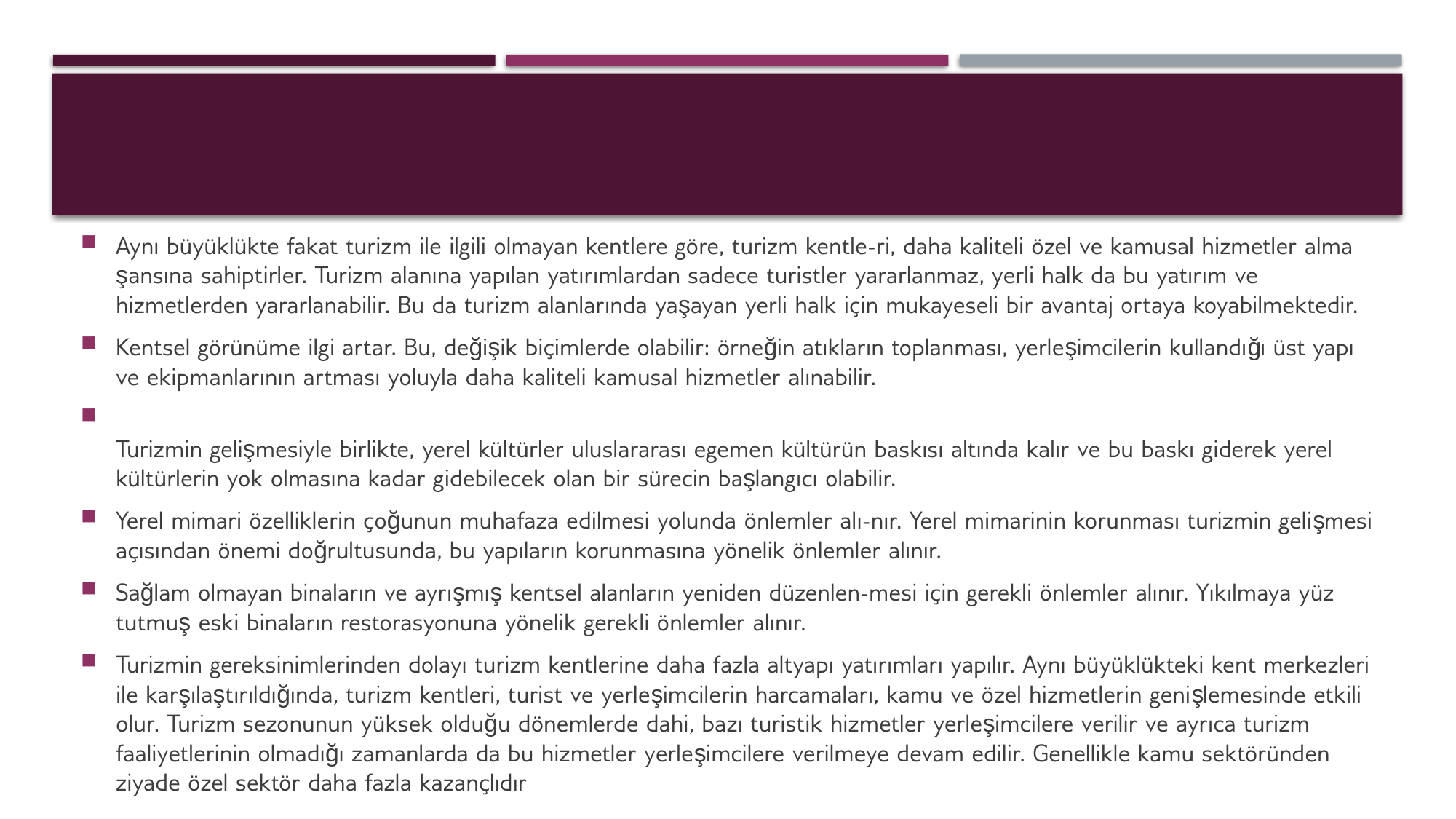

Aynı büyüklükte fakat turizm ile ilgili olmayan kentlere göre, turizm kentle-ri, daha kaliteli özel ve kamusal hizmetler alma şansına sahiptirler. Turizm alanına yapılan yatırımlardan sadece turistler yararlanmaz, yerli halk da bu yatırım ve hizmetlerden yararlanabilir. Bu da turizm alanlarında yaşayan yerli halk için mukayeseli bir avantaj ortaya koyabilmektedir.
Kentsel görünüme ilgi artar. Bu, değişik biçimlerde olabilir: örneğin atıkların toplanması, yerleşimcilerin kullandığı üst yapı ve ekipmanlarının artması yoluyla daha kaliteli kamusal hizmetler alınabilir.
Turizmin gelişmesiyle birlikte, yerel kültürler uluslararası egemen kültürün baskısı altında kalır ve bu baskı giderek yerel kültürlerin yok olmasına kadar gidebilecek olan bir sürecin başlangıcı olabilir.
Yerel mimari özelliklerin çoğunun muhafaza edilmesi yolunda önlemler alı-nır. Yerel mimarinin korunması turizmin gelişmesi açısından önemi doğrultusunda, bu yapıların korunmasına yönelik önlemler alınır.
Sağlam olmayan binaların ve ayrışmış kentsel alanların yeniden düzenlen-mesi için gerekli önlemler alınır. Yıkılmaya yüz tutmuş eski binaların restorasyonuna yönelik gerekli önlemler alınır.
Turizmin gereksinimlerinden dolayı turizm kentlerine daha fazla altyapı yatırımları yapılır. Aynı büyüklükteki kent merkezleri ile karşılaştırıldığında, turizm kentleri, turist ve yerleşimcilerin harcamaları, kamu ve özel hizmetlerin genişlemesinde etkili olur. Turizm sezonunun yüksek olduğu dönemlerde dahi, bazı turistik hizmetler yerleşimcilere verilir ve ayrıca turizm faaliyetlerinin olmadığı zamanlarda da bu hizmetler yerleşimcilere verilmeye devam edilir. Genellikle kamu sektöründen ziyade özel sektör daha fazla kazançlıdır